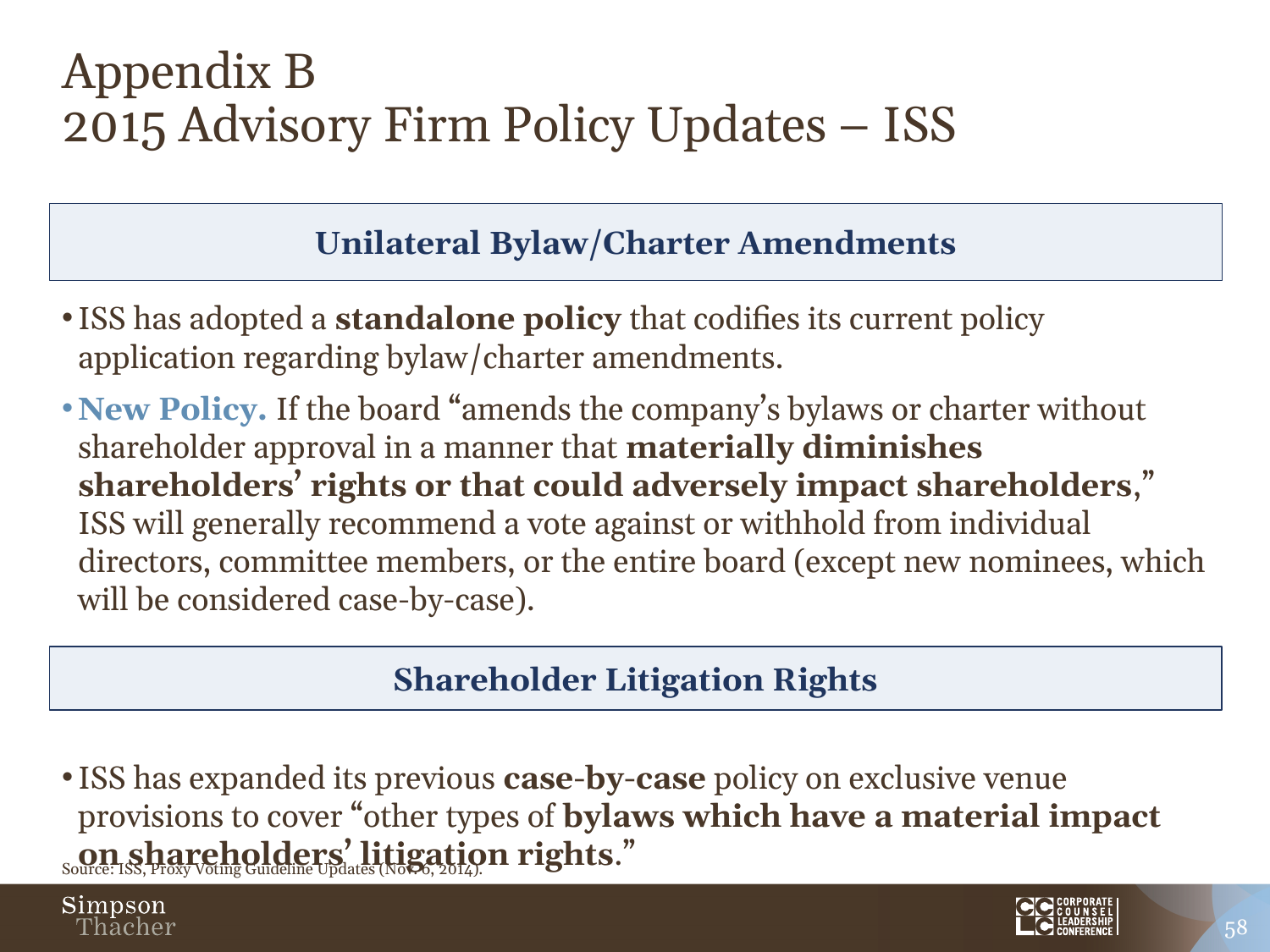

# Appendix B 2015 Advisory Firm Policy Updates – ISS
Unilateral Bylaw/Charter Amendments
ISS has adopted a standalone policy that codifies its current policy application regarding bylaw/charter amendments.
New Policy. If the board “amends the company’s bylaws or charter without shareholder approval in a manner that materially diminishes shareholders’ rights or that could adversely impact shareholders,” ISS will generally recommend a vote against or withhold from individual directors, committee members, or the entire board (except new nominees, which will be considered case-by-case).

ISS has expanded its previous case-by-case policy on exclusive venue provisions to cover “other types of bylaws which have a material impact on shareholders’ litigation rights.”

Shareholder Litigation Rights
Source: ISS, Proxy Voting Guideline Updates (Nov. 6, 2014).
58